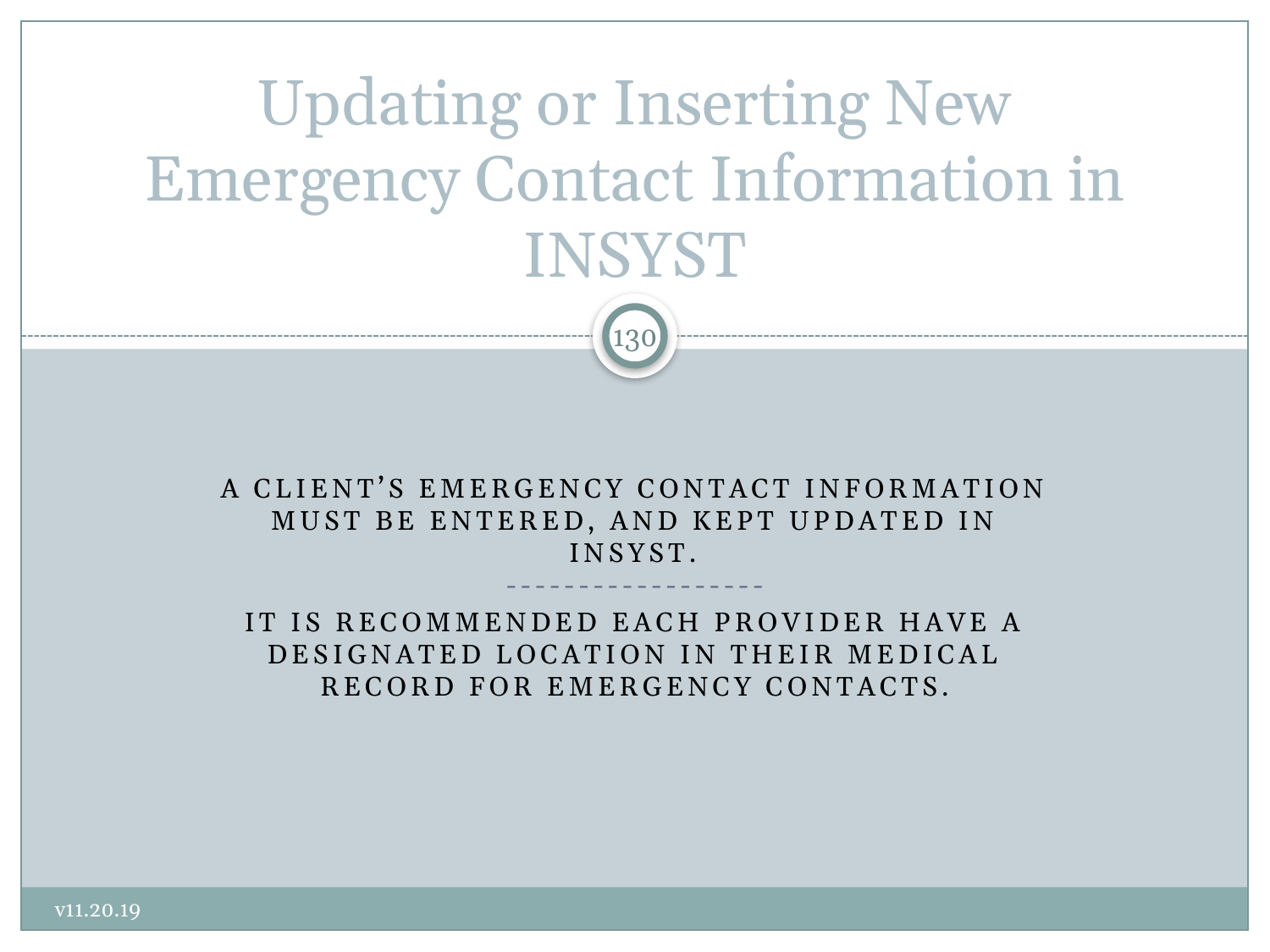

# Updating or Inserting New Emergency Contact Information in INSYST
130
A Client’s emergency contact information must be entered, and kept updated in Insyst.
------------------
it is recommended each provider have a designated location in their medical record for emergency contacts.
v11.20.19